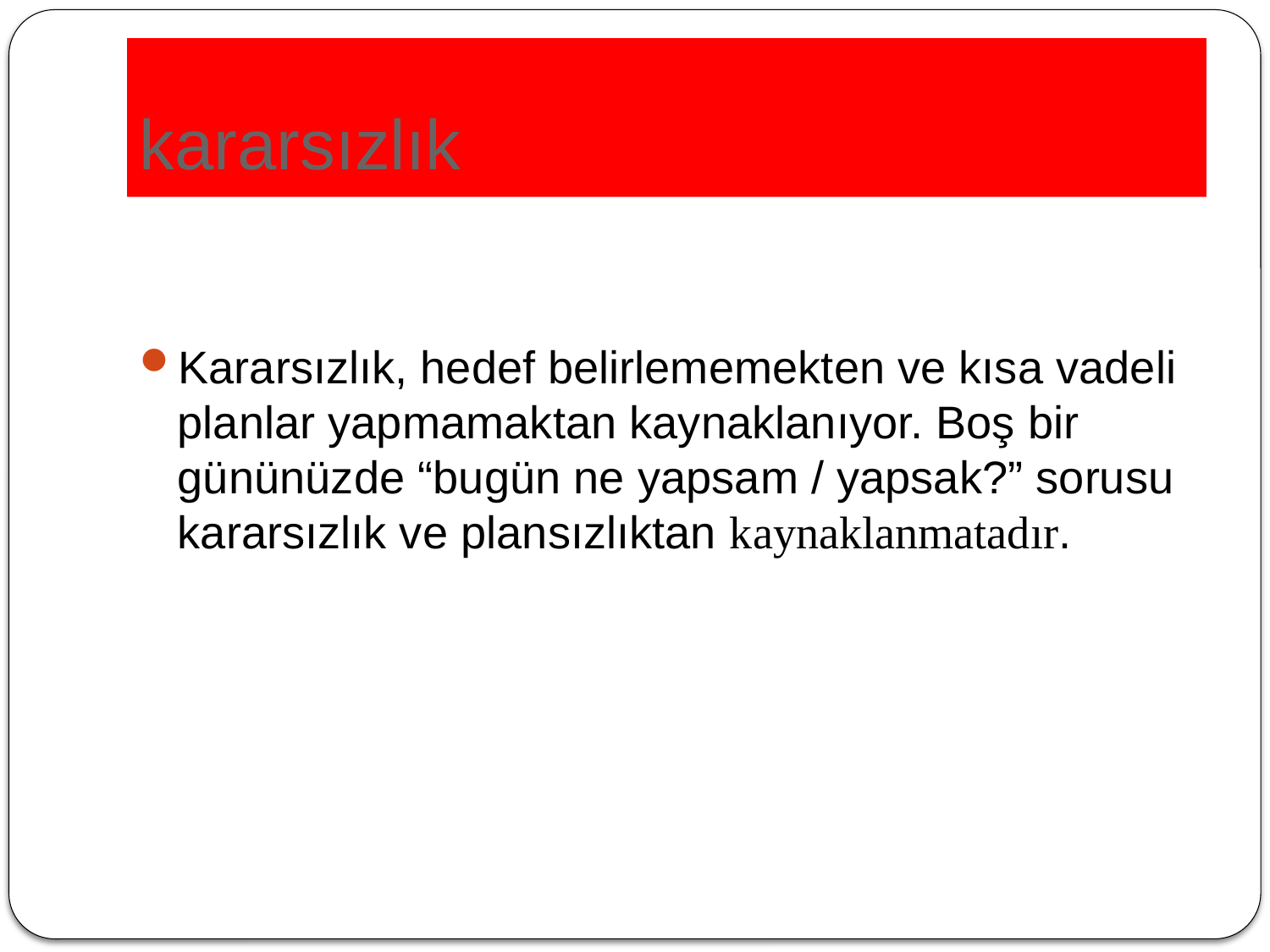

# kararsızlık

Kararsızlık, hedef belirlememekten ve kısa vadeli planlar yapmamaktan kaynaklanıyor. Boş bir gününüzde “bugün ne yapsam / yapsak?” sorusu kararsızlık ve plansızlıktan kaynaklanmatadır.